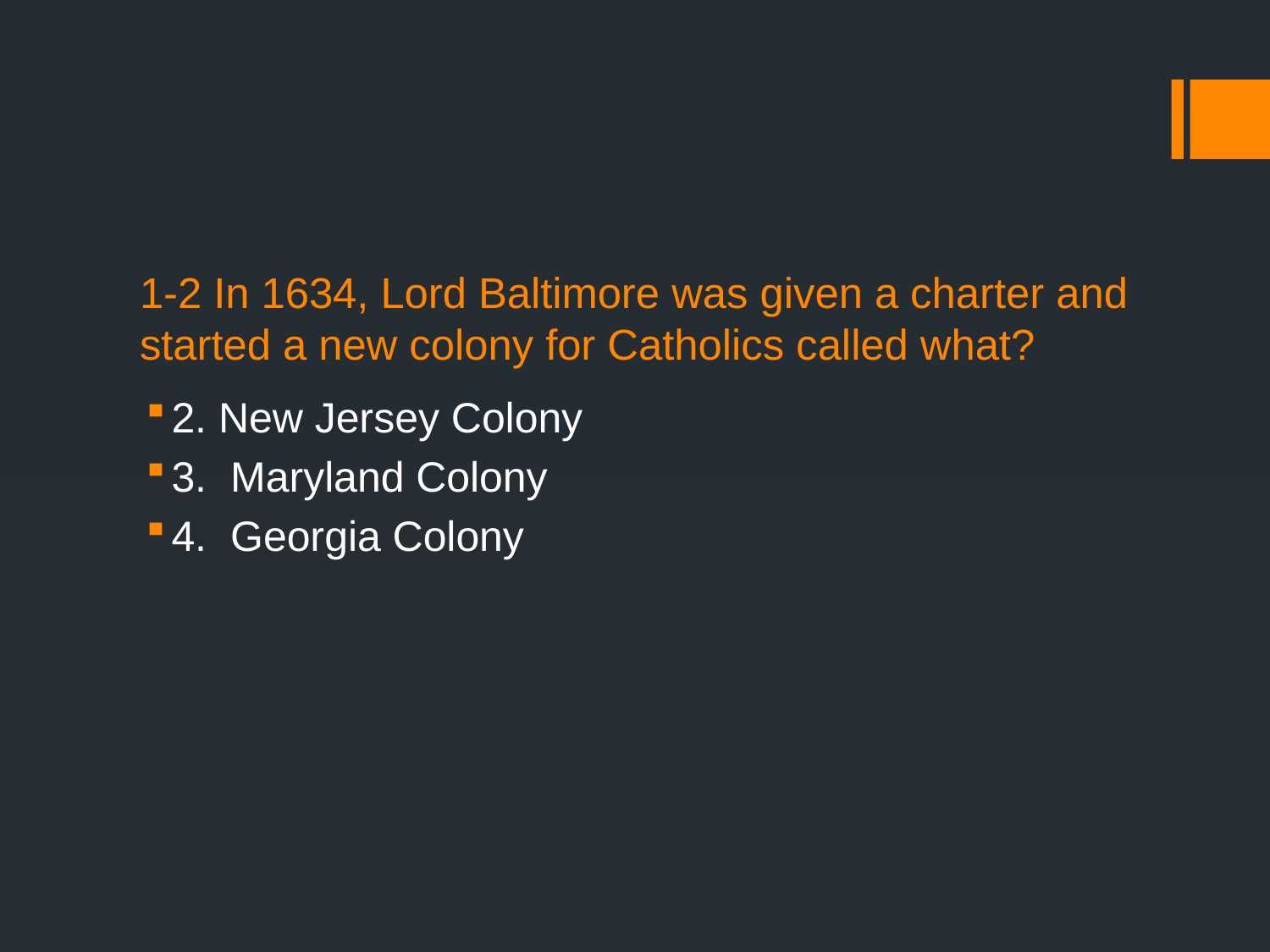

# 1-2 In 1634, Lord Baltimore was given a charter and started a new colony for Catholics called what?
2. New Jersey Colony
3.  Maryland Colony
4.  Georgia Colony